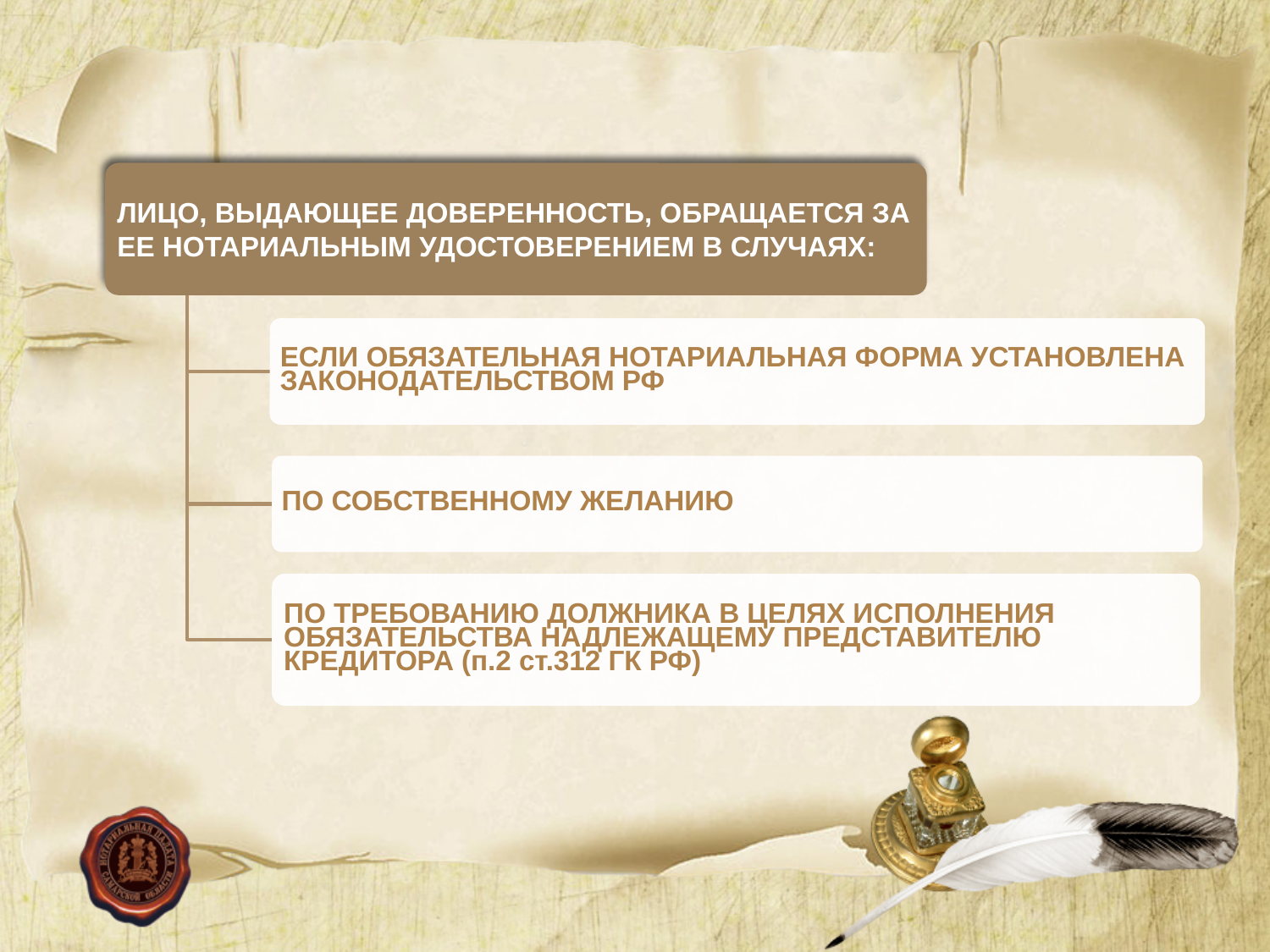

ЛИЦО, ВЫДАЮЩЕЕ ДОВЕРЕННОСТЬ, ОБРАЩАЕТСЯ ЗА ЕЕ НОТАРИАЛЬНЫМ УДОСТОВЕРЕНИЕМ В СЛУЧАЯХ:
ЕСЛИ ОБЯЗАТЕЛЬНАЯ НОТАРИАЛЬНАЯ ФОРМА УСТАНОВЛЕНА ЗАКОНОДАТЕЛЬСТВОМ РФ
ПО СОБСТВЕННОМУ ЖЕЛАНИЮ
ПО ТРЕБОВАНИЮ ДОЛЖНИКА В ЦЕЛЯХ ИСПОЛНЕНИЯ ОБЯЗАТЕЛЬСТВА НАДЛЕЖАЩЕМУ ПРЕДСТАВИТЕЛЮ КРЕДИТОРА (п.2 ст.312 ГК РФ)